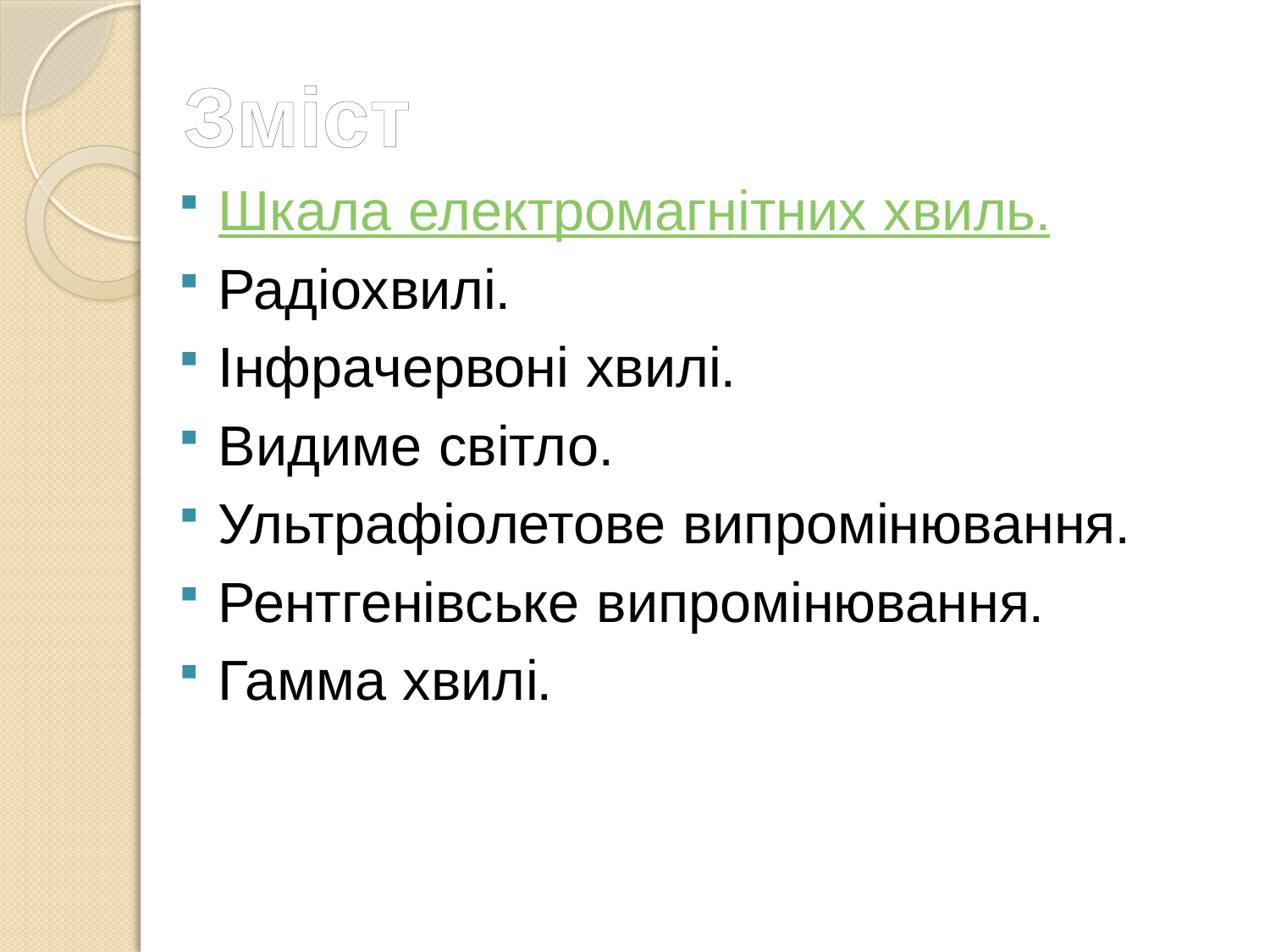

Зміст
Шкала електромагнітних хвиль.
Радіохвилі.
Інфрачервоні хвилі.
Видиме світло.
Ультрафіолетове випромінювання.
Рентгенівське випромінювання.
Гамма хвилі.